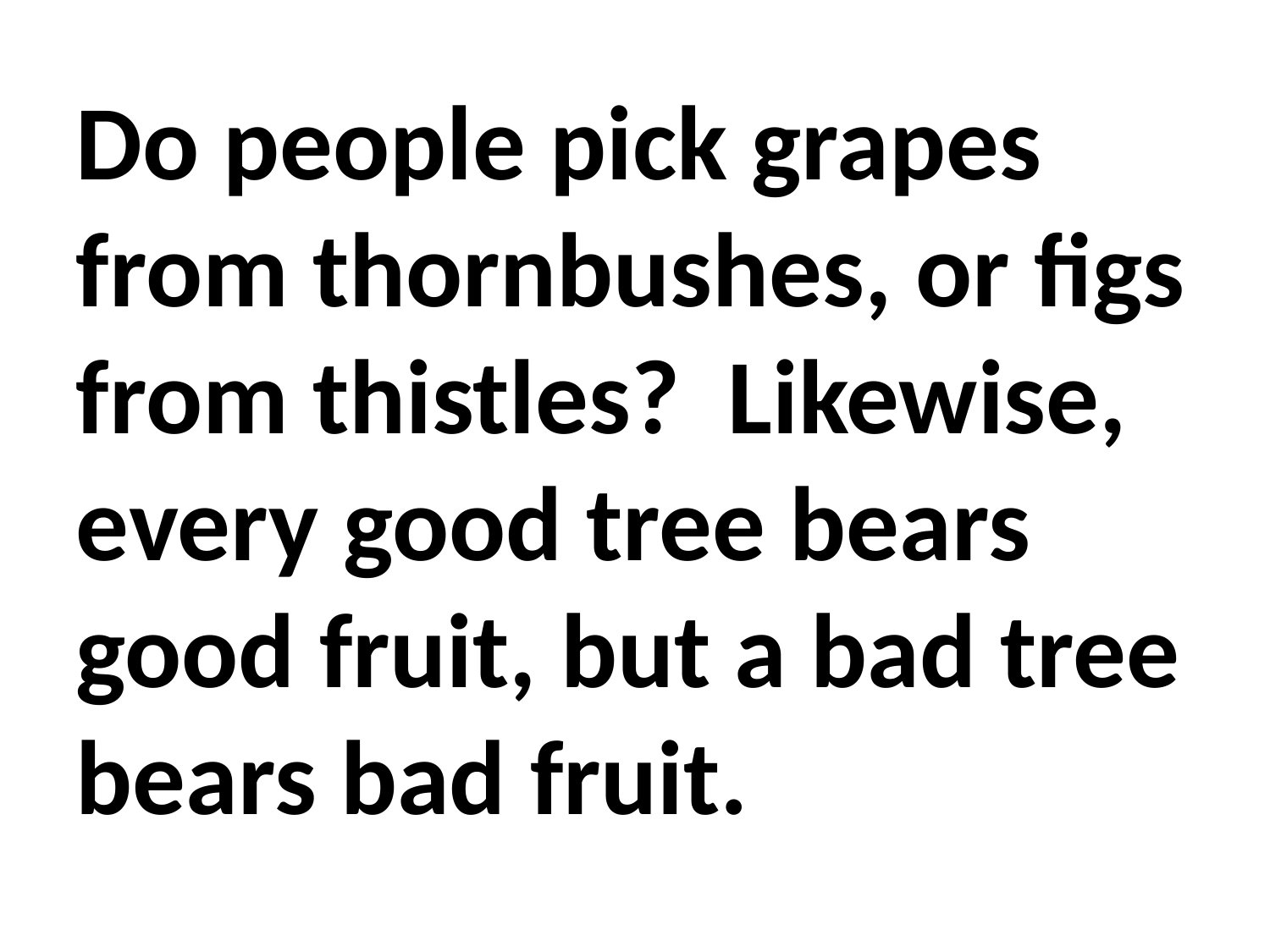

Do people pick grapes from thornbushes, or figs from thistles?  Likewise, every good tree bears good fruit, but a bad tree bears bad fruit.